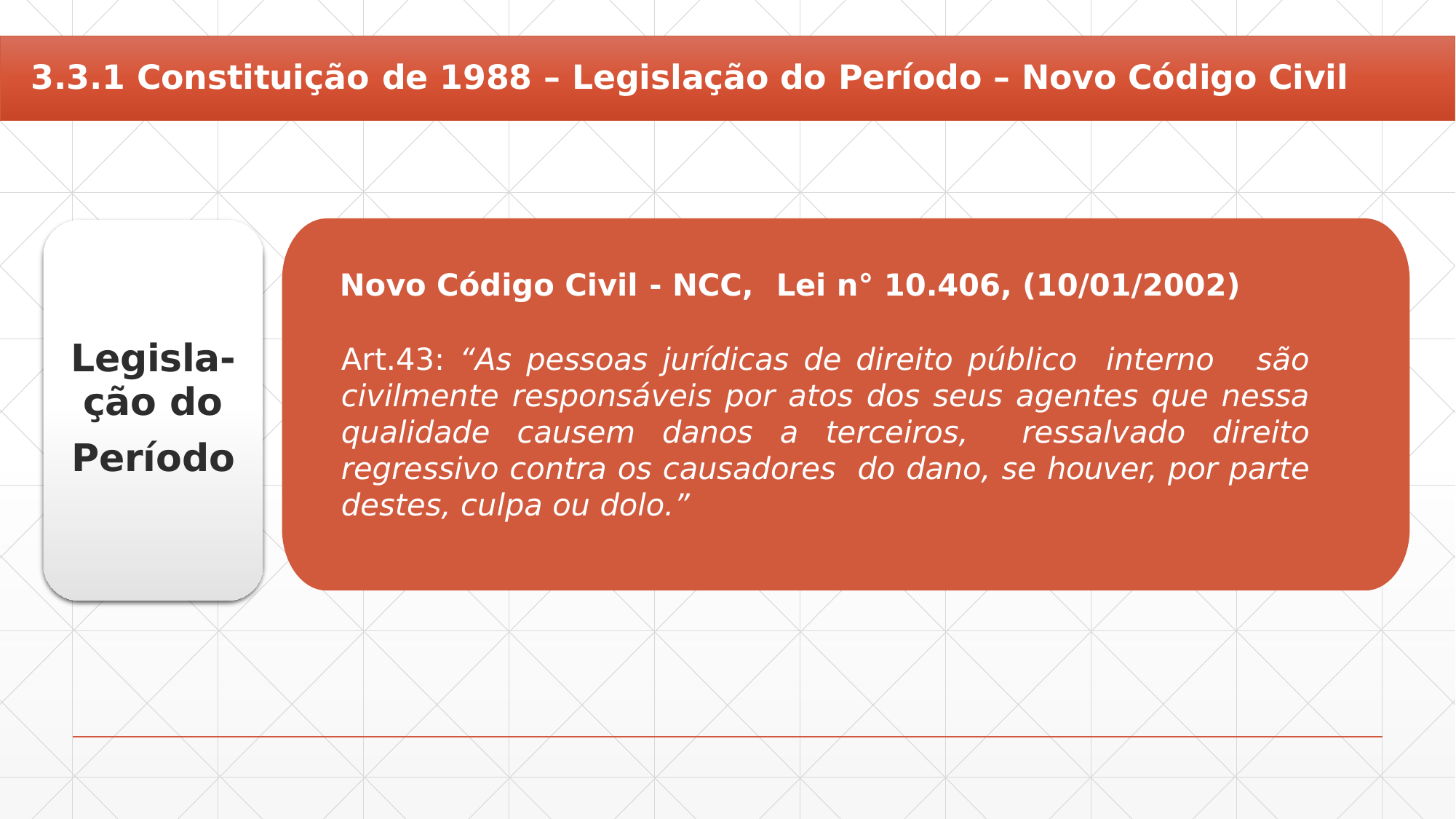

# 3.3.1 Constituição de 1988 – Legislação do Período – Novo Código Civil

Novo Código Civil - NCC,	Lei n° 10.406, (10/01/2002)

Art.43: “As pessoas jurídicas de direito público  interno  são civilmente responsáveis por atos dos seus agentes que nessa qualidade causem danos a terceiros,  ressalvado direito regressivo contra os causadores  do dano, se houver, por parte destes, culpa ou dolo.”

Legisla-
ção do
Período